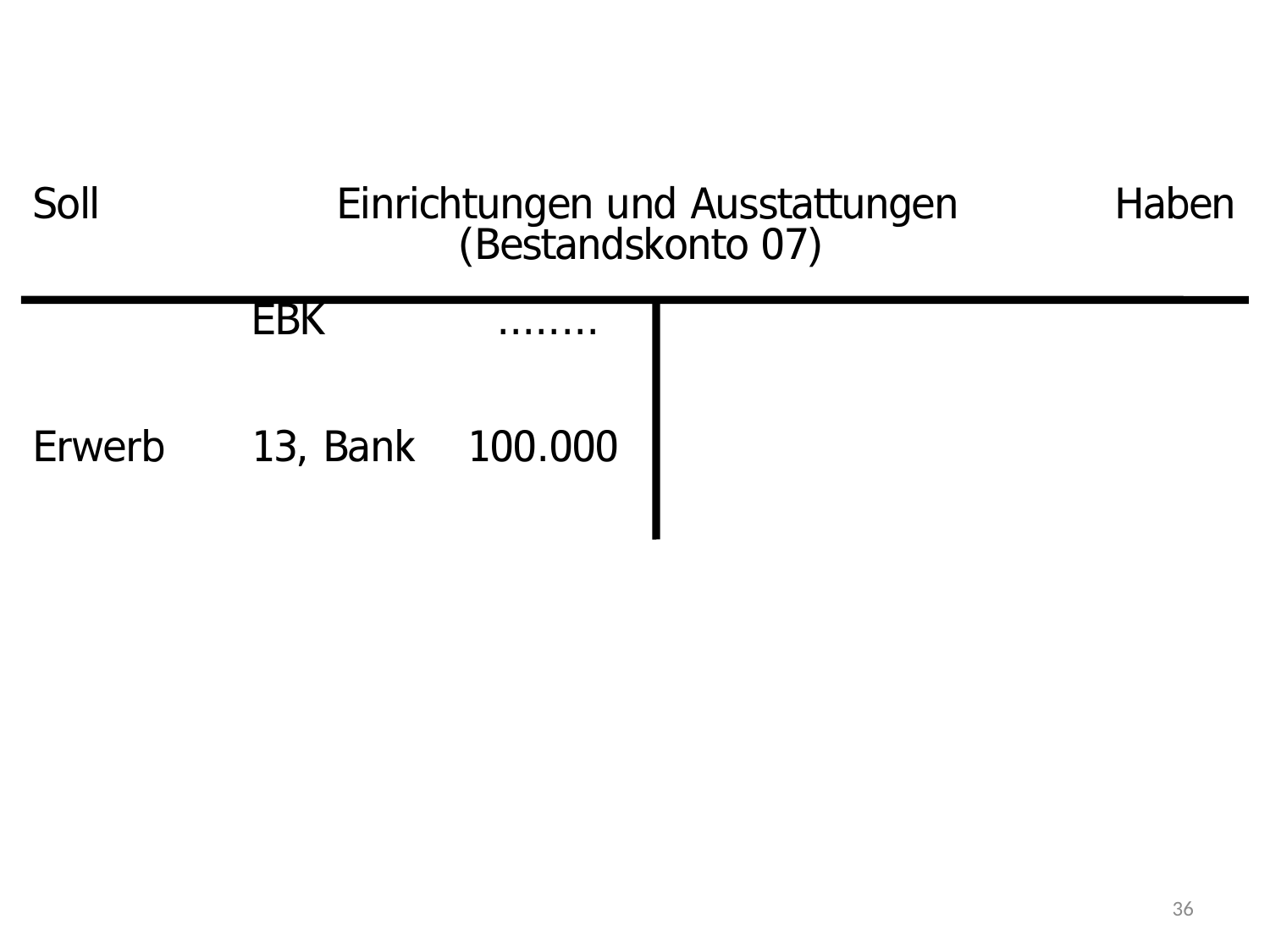

| Soll | Einrichtungen und Ausstattungen (Bestandskonto 07) |  |  |  | Haben |
| --- | --- | --- | --- | --- | --- |
|  | EBK | ........ |  |  |  |
| Erwerb | 13, Bank | 100.000 |  |  |  |

36